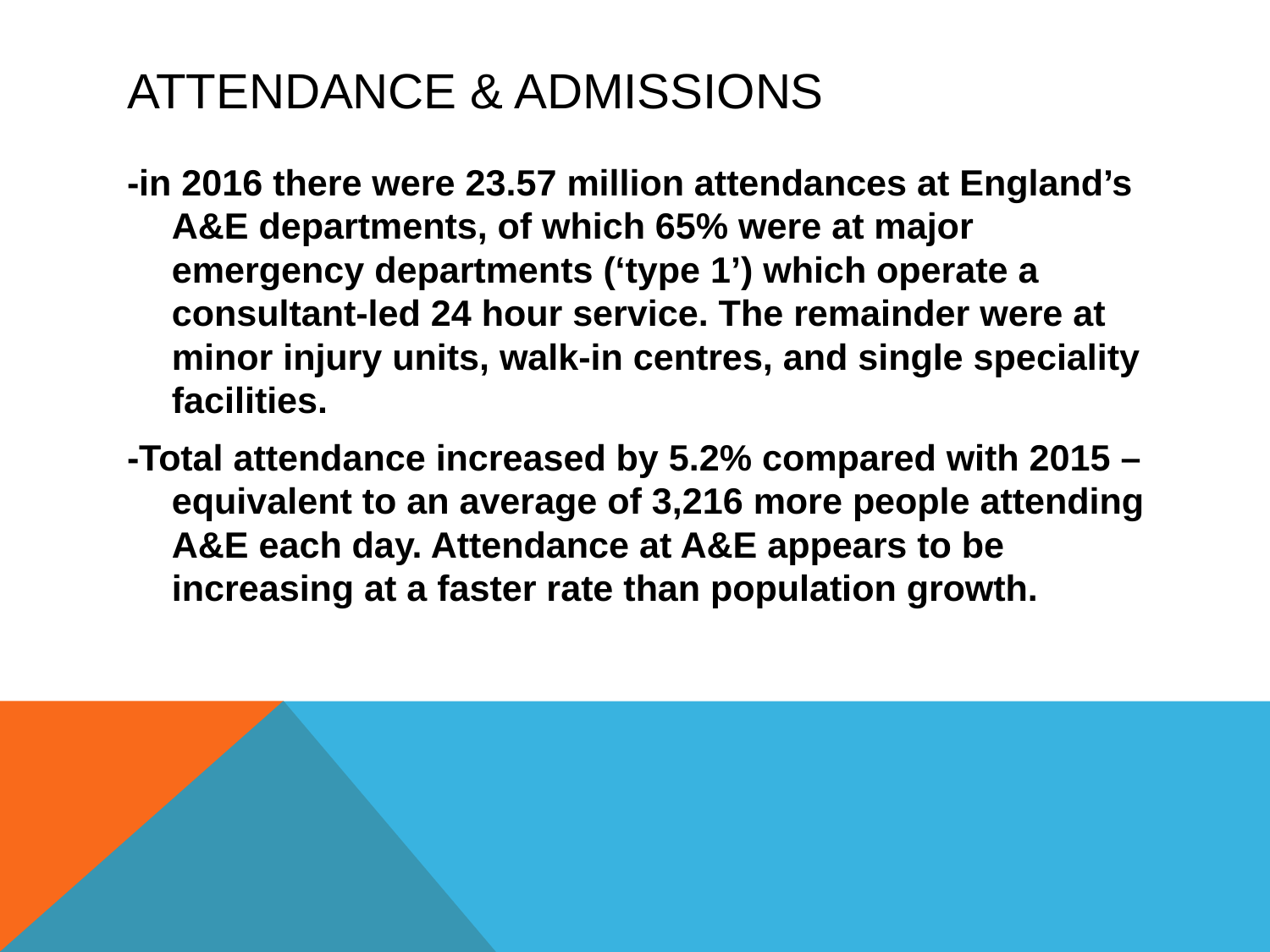

# Attendance & Admissions
-in 2016 there were 23.57 million attendances at England’s A&E departments, of which 65% were at major emergency departments (‘type 1’) which operate a consultant-led 24 hour service. The remainder were at minor injury units, walk-in centres, and single speciality facilities.
-Total attendance increased by 5.2% compared with 2015 – equivalent to an average of 3,216 more people attending A&E each day. Attendance at A&E appears to be increasing at a faster rate than population growth.